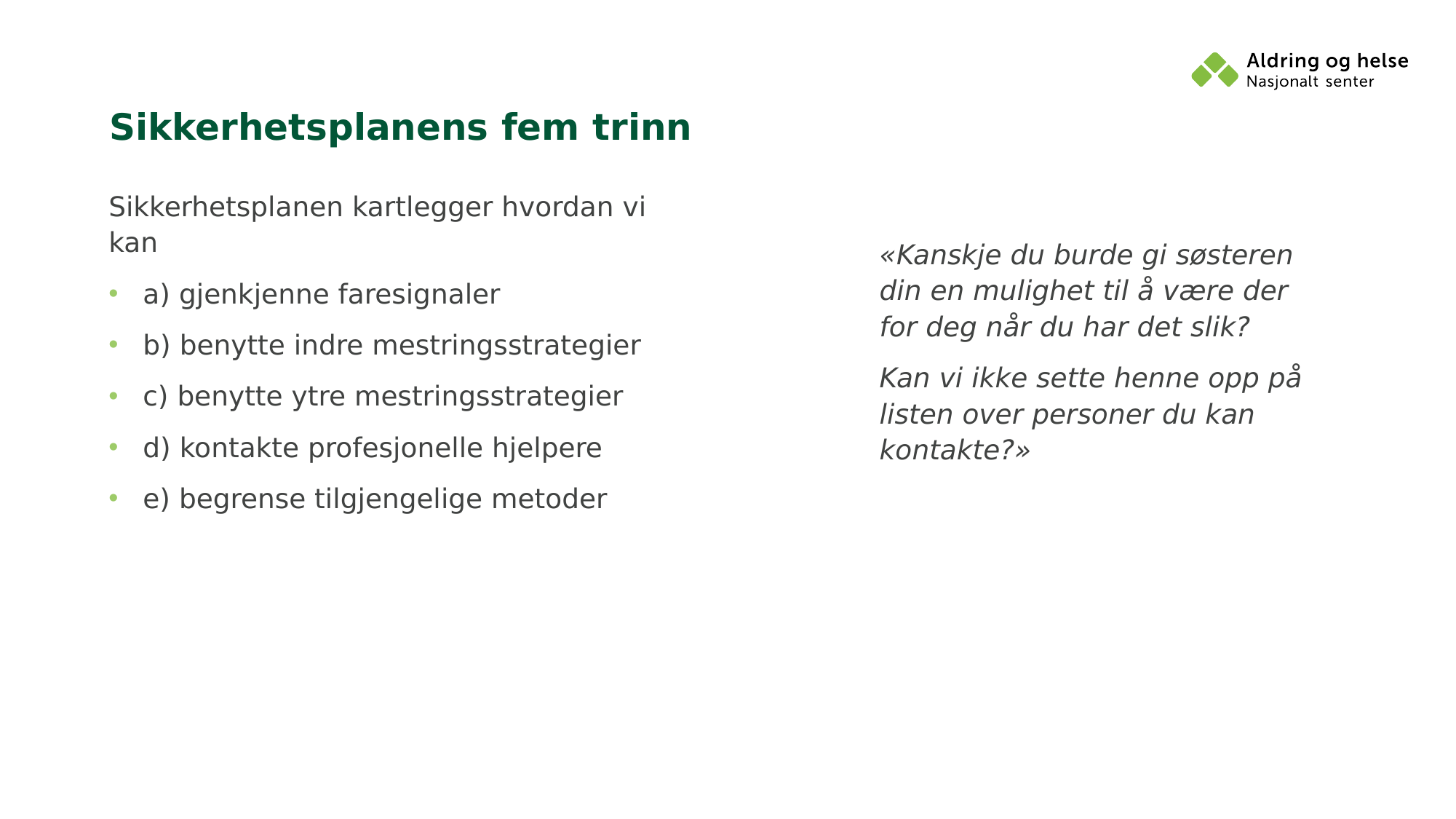

# Sikkerhetsplanens fem trinn
Sikkerhetsplanen kartlegger hvordan vi kan
a) gjenkjenne faresignaler
b) benytte indre mestringsstrategier
c) benytte ytre mestringsstrategier
d) kontakte profesjonelle hjelpere
e) begrense tilgjengelige metoder

«Kanskje du burde gi søsteren din en mulighet til å være der for deg når du har det slik?
Kan vi ikke sette henne opp på listen over personer du kan kontakte?»